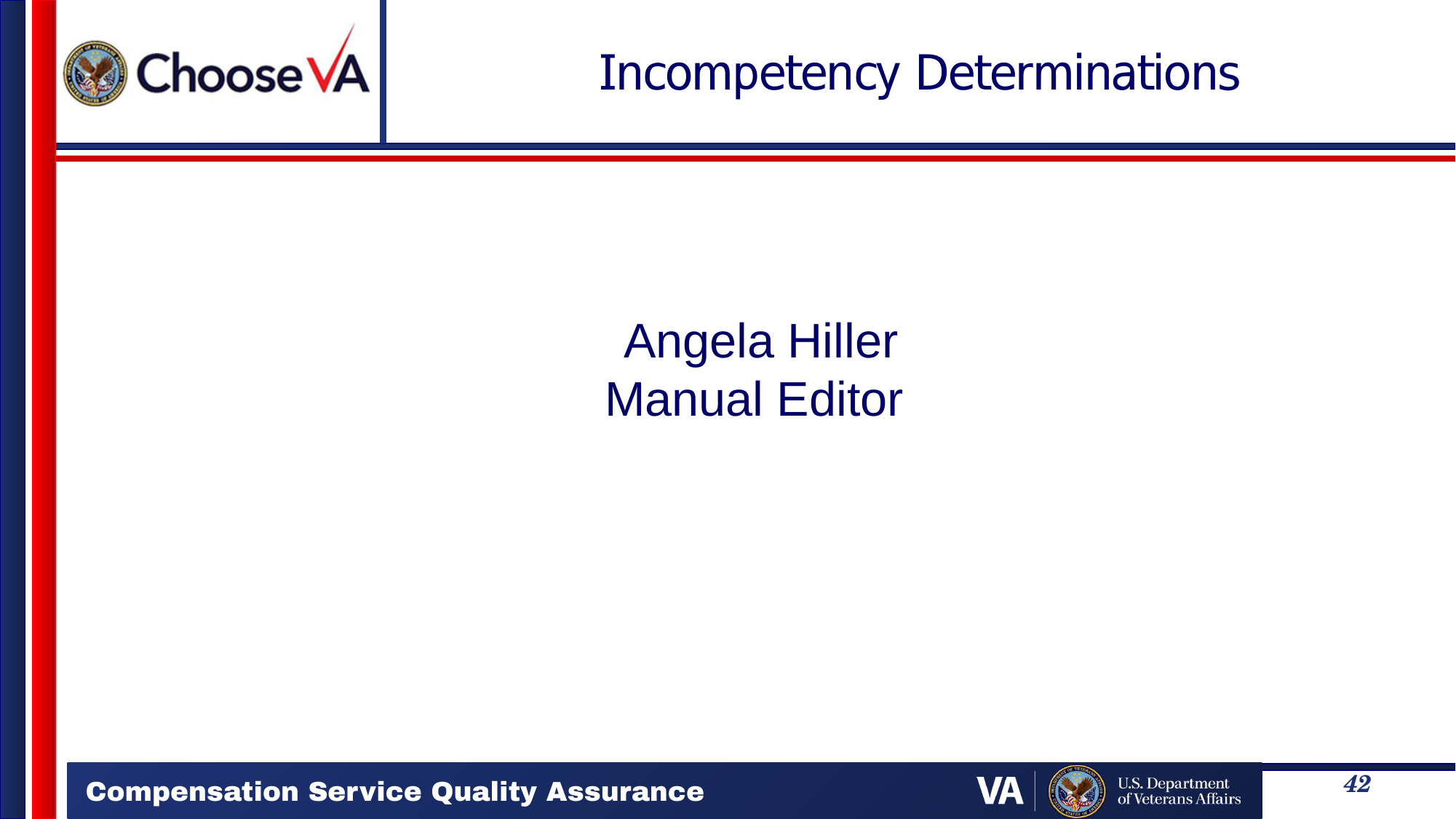

# Incompetency Determinations
 Angela Hiller
Manual Editor
42